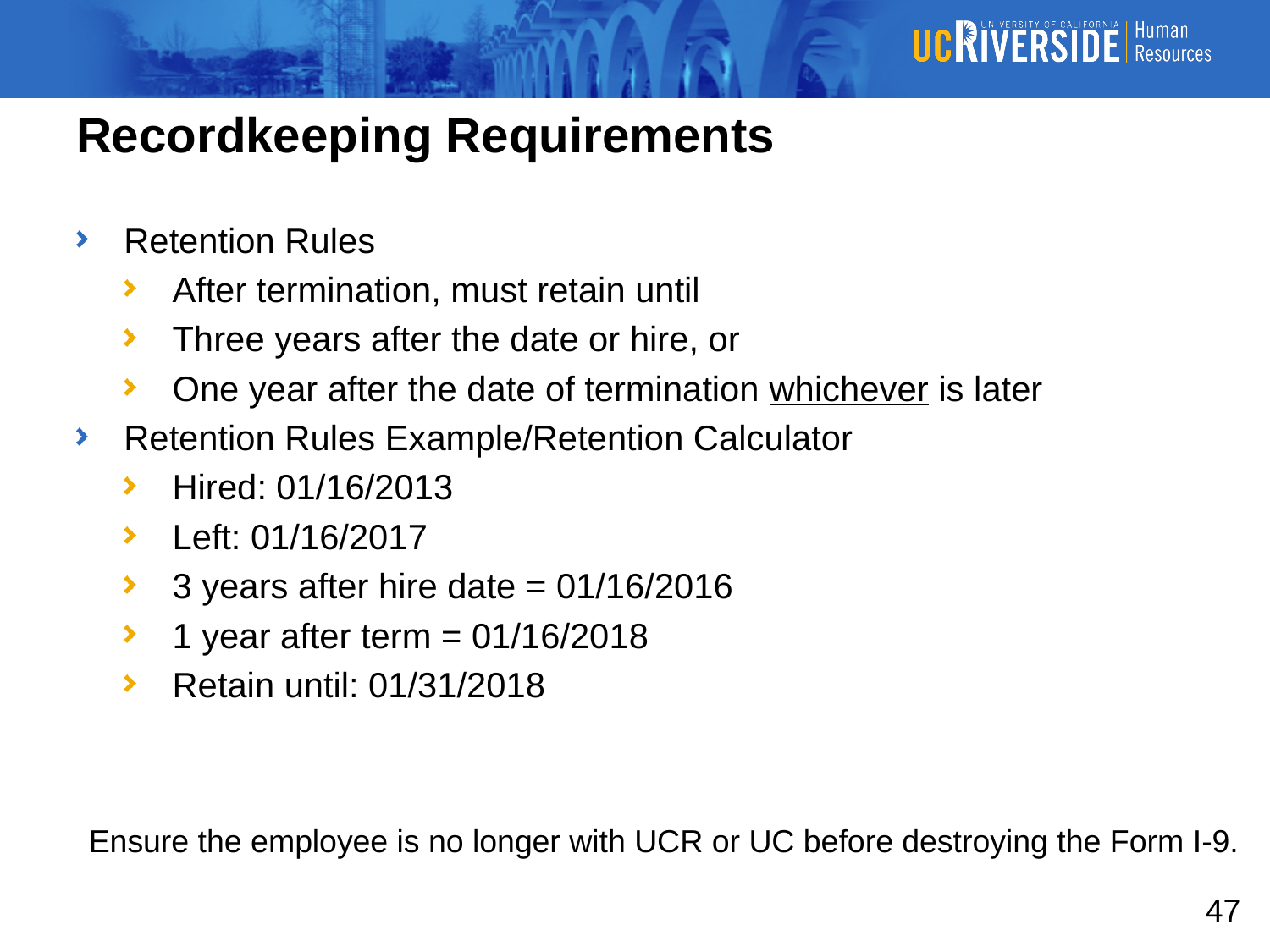

# Recordkeeping Requirements
Retention Rules
After termination, must retain until
Three years after the date or hire, or
One year after the date of termination whichever is later
Retention Rules Example/Retention Calculator
Hired: 01/16/2013
Left: 01/16/2017
3 years after hire date = 01/16/2016
1 year after term = 01/16/2018
Retain until: 01/31/2018
Ensure the employee is no longer with UCR or UC before destroying the Form I-9.
47